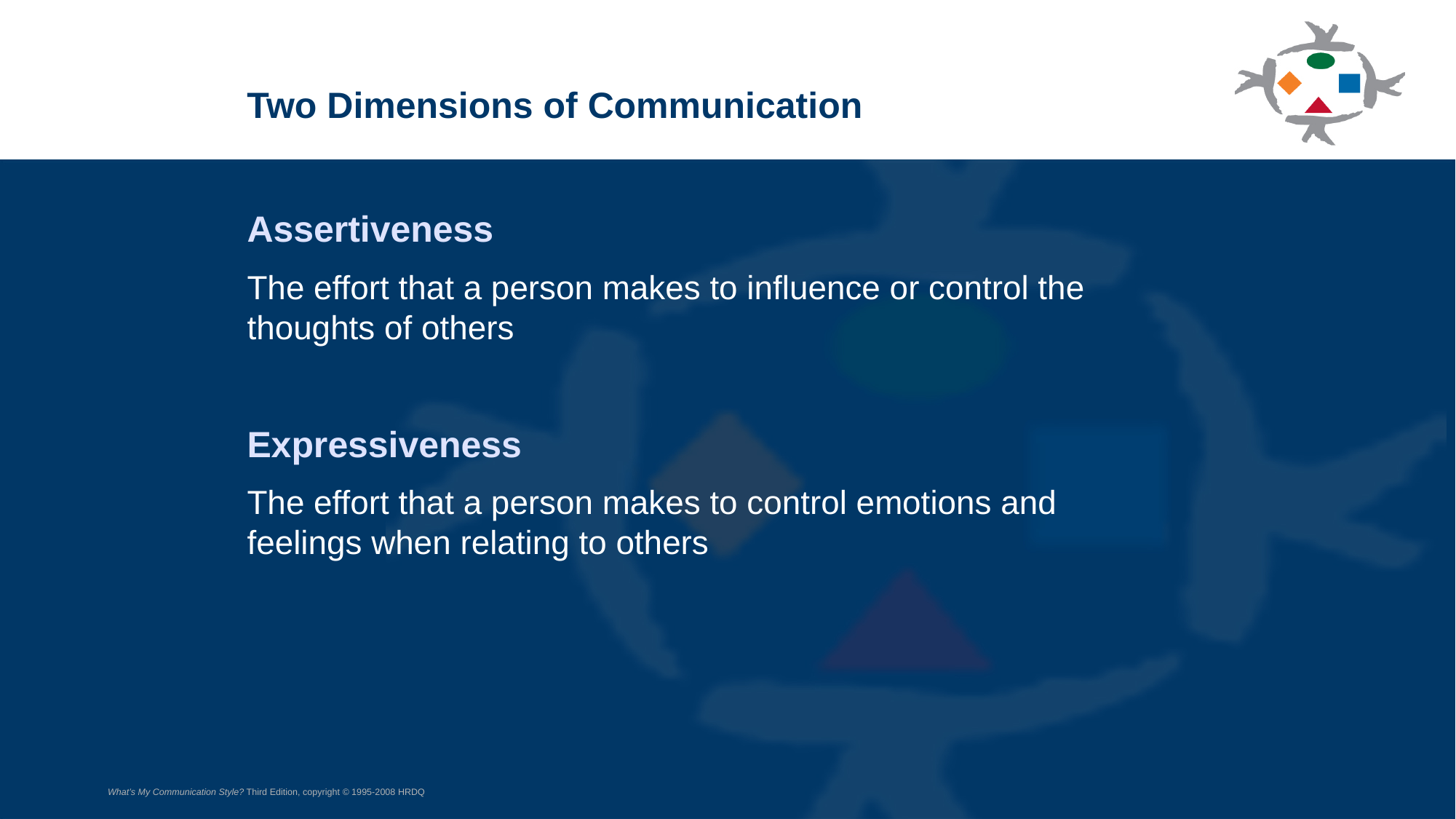

Two Dimensions of Communication
Assertiveness
The effort that a person makes to influence or control the thoughts of others

Expressiveness
The effort that a person makes to control emotions and feelings when relating to others